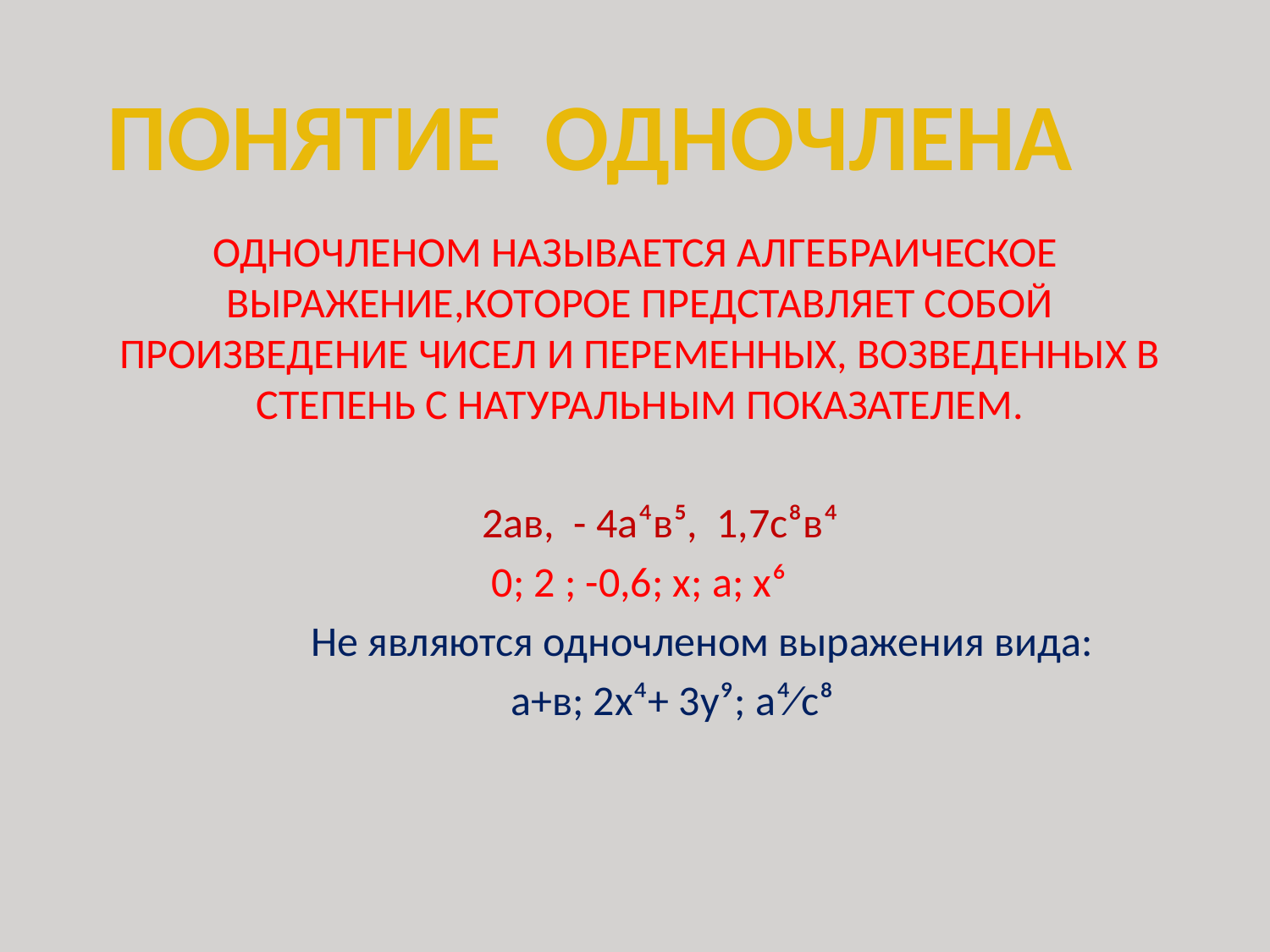

#
ПОНЯТИЕ  ОДНОЧЛЕНА
ОДНОЧЛЕНОМ НАЗЫВАЕТСЯ АЛГЕБРАИЧЕСКОЕ  ВЫРАЖЕНИЕ,КОТОРОЕ ПРЕДСТАВЛЯЕТ СОБОЙ ПРОИЗВЕДЕНИЕ ЧИСЕЛ И ПЕРЕМЕННЫХ, ВОЗВЕДЕННЫХ В СТЕПЕНЬ С НАТУРАЛЬНЫМ ПОКАЗАТЕЛЕМ.

                                          2ав,  - 4а⁴в⁵,  1,7с⁸в⁴
                                           0; 2 ; -0,6; х; а; х⁶
                        Не являются одночленом выражения вида:
                                             а+в; 2х⁴+ 3у⁹; а⁴⁄с⁸